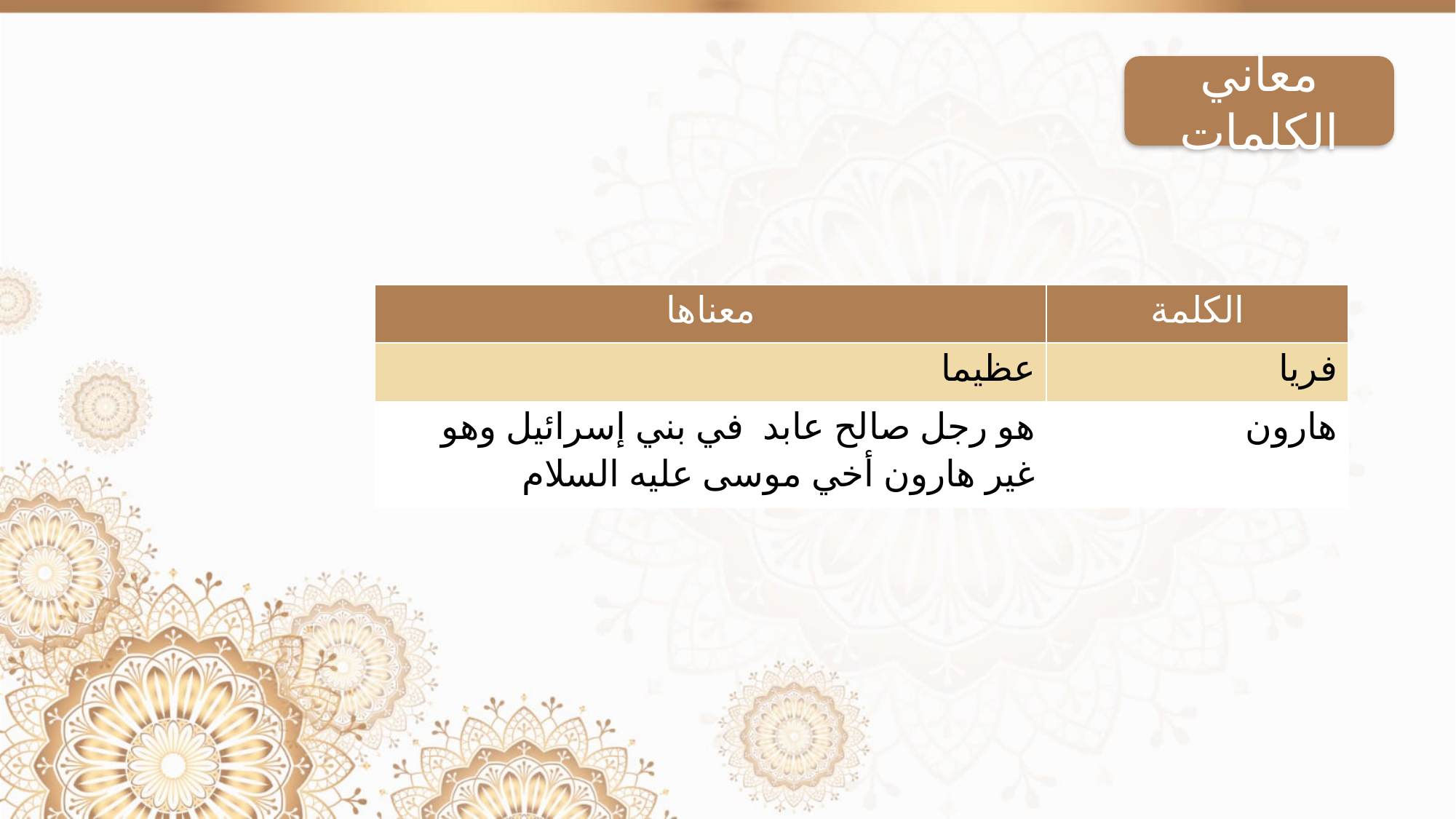

معاني الكلمات
| معناها | الكلمة |
| --- | --- |
| عظيما | فريا |
| هو رجل صالح عابد في بني إسرائيل وهو غير هارون أخي موسى عليه السلام | هارون |